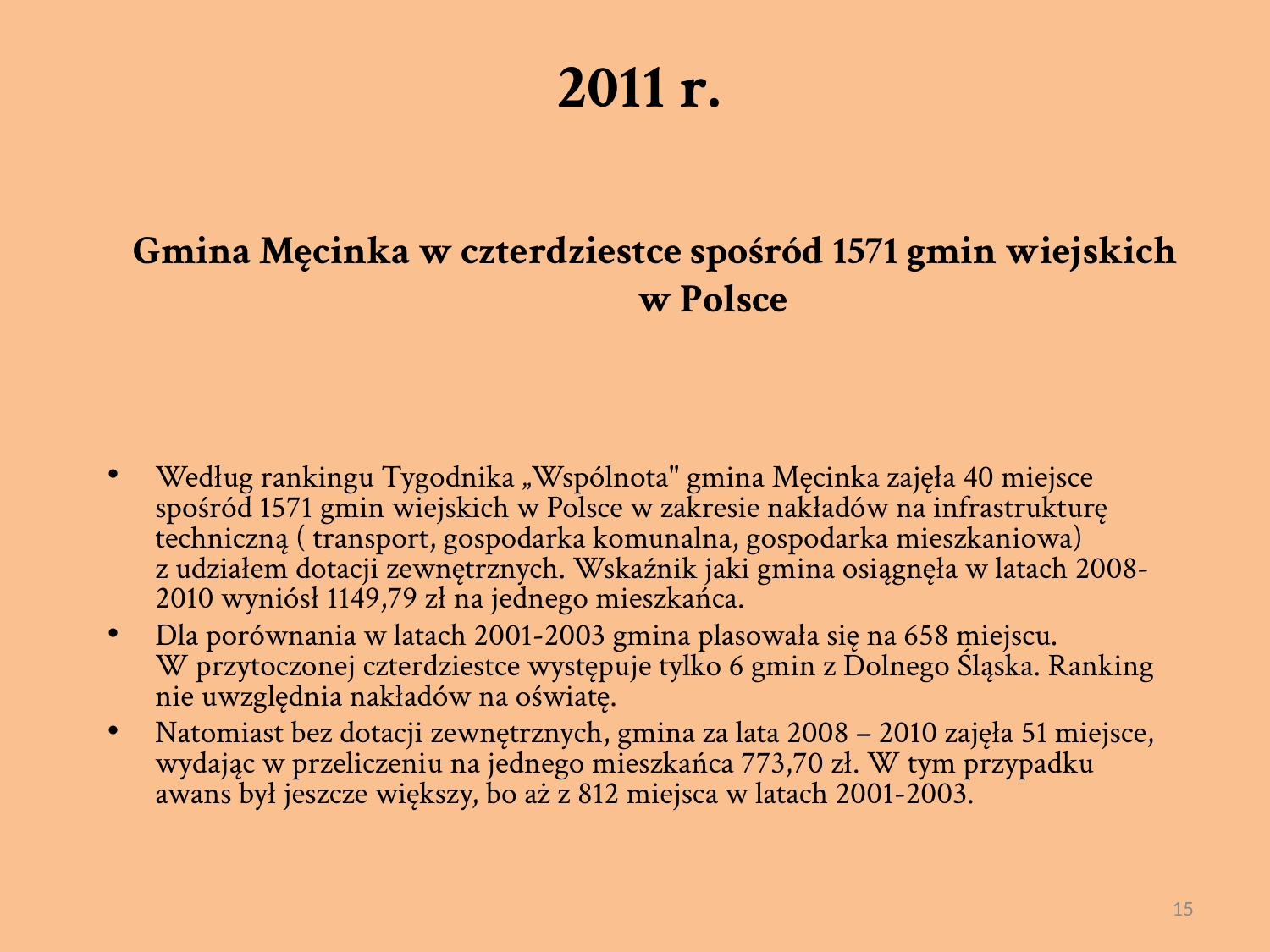

2011 r.
# Gmina Męcinka w czterdziestce spośród 1571 gmin wiejskich                w Polsce
Według rankingu Tygodnika „Wspólnota" gmina Męcinka zajęła 40 miejsce spośród 1571 gmin wiejskich w Polsce w zakresie nakładów na infrastrukturę techniczną ( transport, gospodarka komunalna, gospodarka mieszkaniowa)          z udziałem dotacji zewnętrznych. Wskaźnik jaki gmina osiągnęła w latach 2008-2010 wyniósł 1149,79 zł na jednego mieszkańca.
Dla porównania w latach 2001-2003 gmina plasowała się na 658 miejscu.           W przytoczonej czterdziestce występuje tylko 6 gmin z Dolnego Śląska. Ranking nie uwzględnia nakładów na oświatę.
Natomiast bez dotacji zewnętrznych, gmina za lata 2008 – 2010 zajęła 51 miejsce, wydając w przeliczeniu na jednego mieszkańca 773,70 zł. W tym przypadku awans był jeszcze większy, bo aż z 812 miejsca w latach 2001-2003.
15